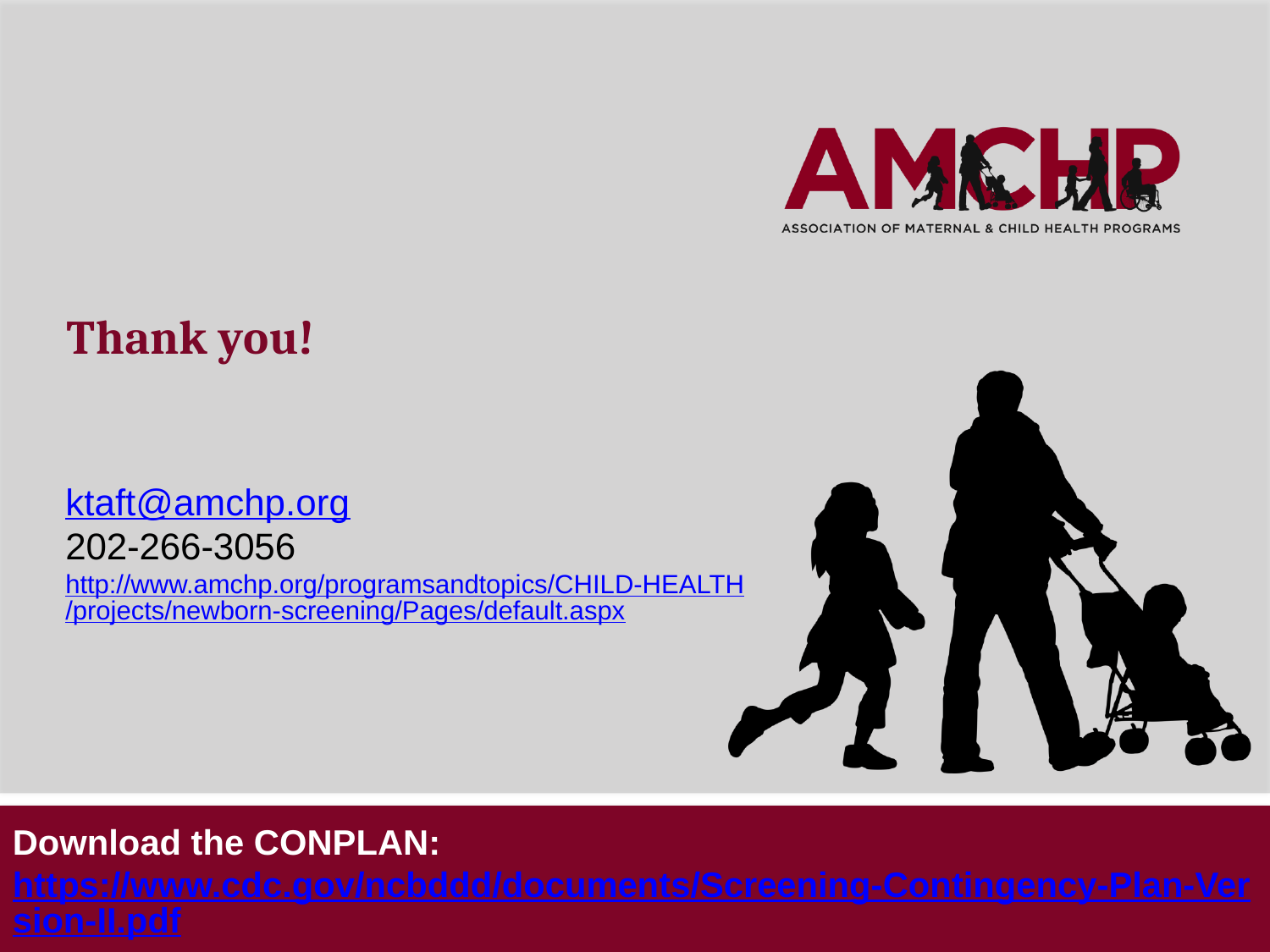

# Thank you! ktaft@amchp.org 202-266-3056 http://www.amchp.org/programsandtopics/CHILD-HEALTH/projects/newborn-screening/Pages/default.aspx
Download the CONPLAN: https://www.cdc.gov/ncbddd/documents/Screening-Contingency-Plan-Version-II.pdf